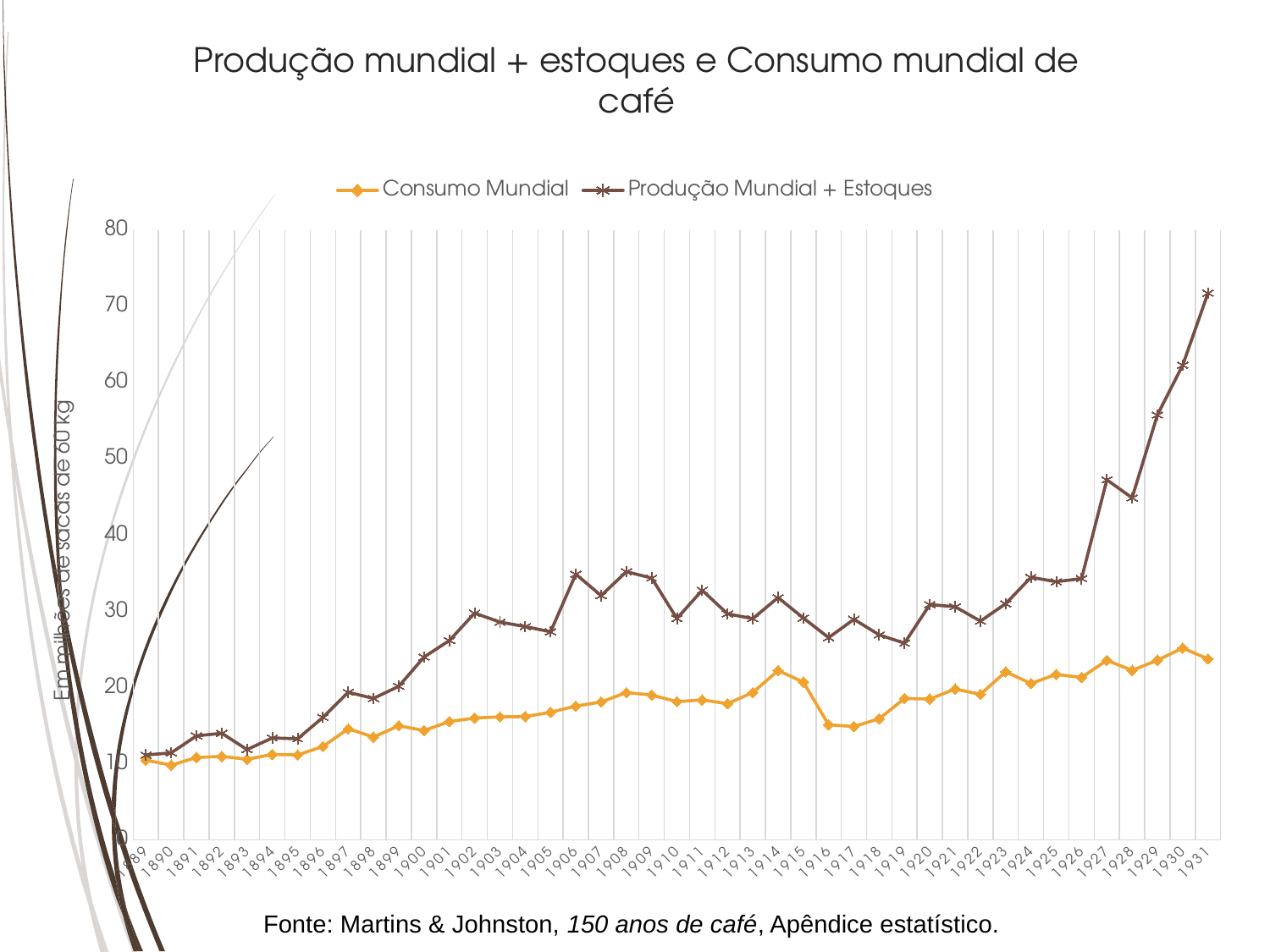

# Produção mundial + estoques e Consumo mundial de café

### Chart

| Category |  |  |
|---|---|---|
| 1889 | 10.45 | 11.13 |
| 1890 | 9.8 | 11.41 |
| 1891 | 10.8 | 13.64 |
| 1892 | 10.95 | 13.98 |
| 1893 | 10.57 | 11.84 |
| 1894 | 11.21 | 13.37 |
| 1895 | 11.14 | 13.25 |
| 1896 | 12.24 | 16.06 |
| 1897 | 14.57 | 19.34999999999999 |
| 1898 | 13.48 | 18.55 |
| 1899 | 14.97 | 20.14 |
| 1900 | 14.33 | 23.98 |
| 1901 | 15.52 | 26.14 |
| 1902 | 15.97 | 29.72999999999999 |
| 1903 | 16.13 | 28.56 |
| 1904 | 16.16 | 27.97 |
| 1905 | 16.73999999999999 | 27.28 |
| 1906 | 17.54 | 34.84 |
| 1907 | 18.07999999999999 | 32.03 |
| 1908 | 19.31 | 35.16 |
| 1909 | 18.98999999999998 | 34.33 |
| 1910 | 18.12 | 29.03 |
| 1911 | 18.35 | 32.73000000000001 |
| 1912 | 17.86 | 29.64 |
| 1913 | 19.32 | 29.00999999999999 |
| 1914 | 22.21 | 31.77 |
| 1915 | 20.69 | 29.09 |
| 1916 | 15.09 | 26.52 |
| 1917 | 14.86 | 28.91999999999999 |
| 1918 | 15.89 | 26.88 |
| 1919 | 18.54 | 25.79 |
| 1920 | 18.47 | 30.85 |
| 1921 | 19.78 | 30.57 |
| 1922 | 19.09 | 28.68 |
| 1923 | 22.04 | 30.96 |
| 1924 | 20.51 | 34.43 |
| 1925 | 21.7 | 33.85 |
| 1926 | 21.3 | 34.26000000000001 |
| 1927 | 23.54 | 47.22 |
| 1928 | 22.23 | 44.85 |
| 1929 | 23.55 | 55.72 |
| 1930 | 25.15 | 62.25 |
| 1931 | 23.73 | 71.7 |
Fonte: Martins & Johnston, 150 anos de café, Apêndice estatístico.